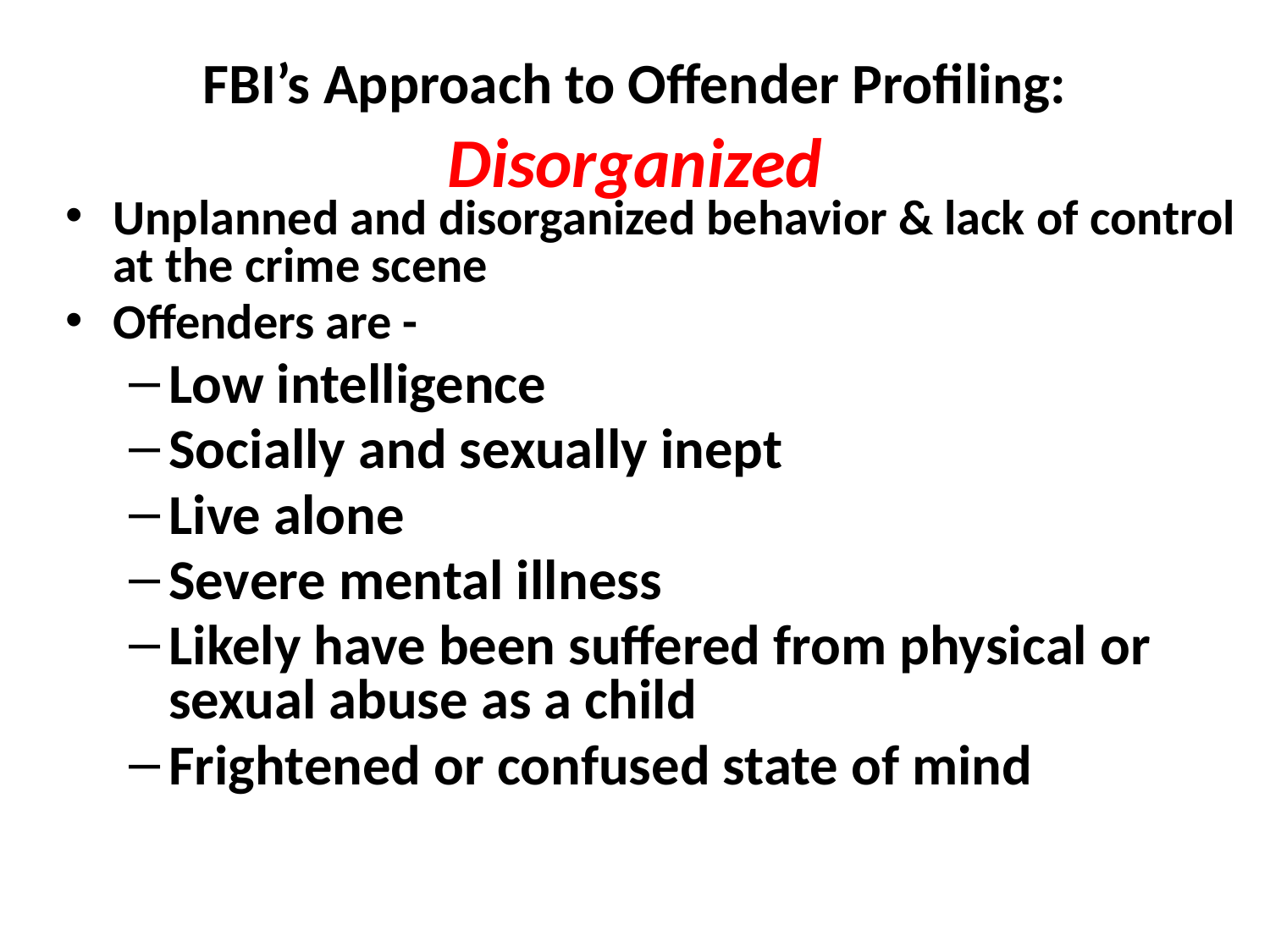

# FBI’s Approach to Offender Profiling: Disorganized
Unplanned and disorganized behavior & lack of control at the crime scene
Offenders are -
Low intelligence
Socially and sexually inept
Live alone
Severe mental illness
Likely have been suffered from physical or sexual abuse as a child
Frightened or confused state of mind